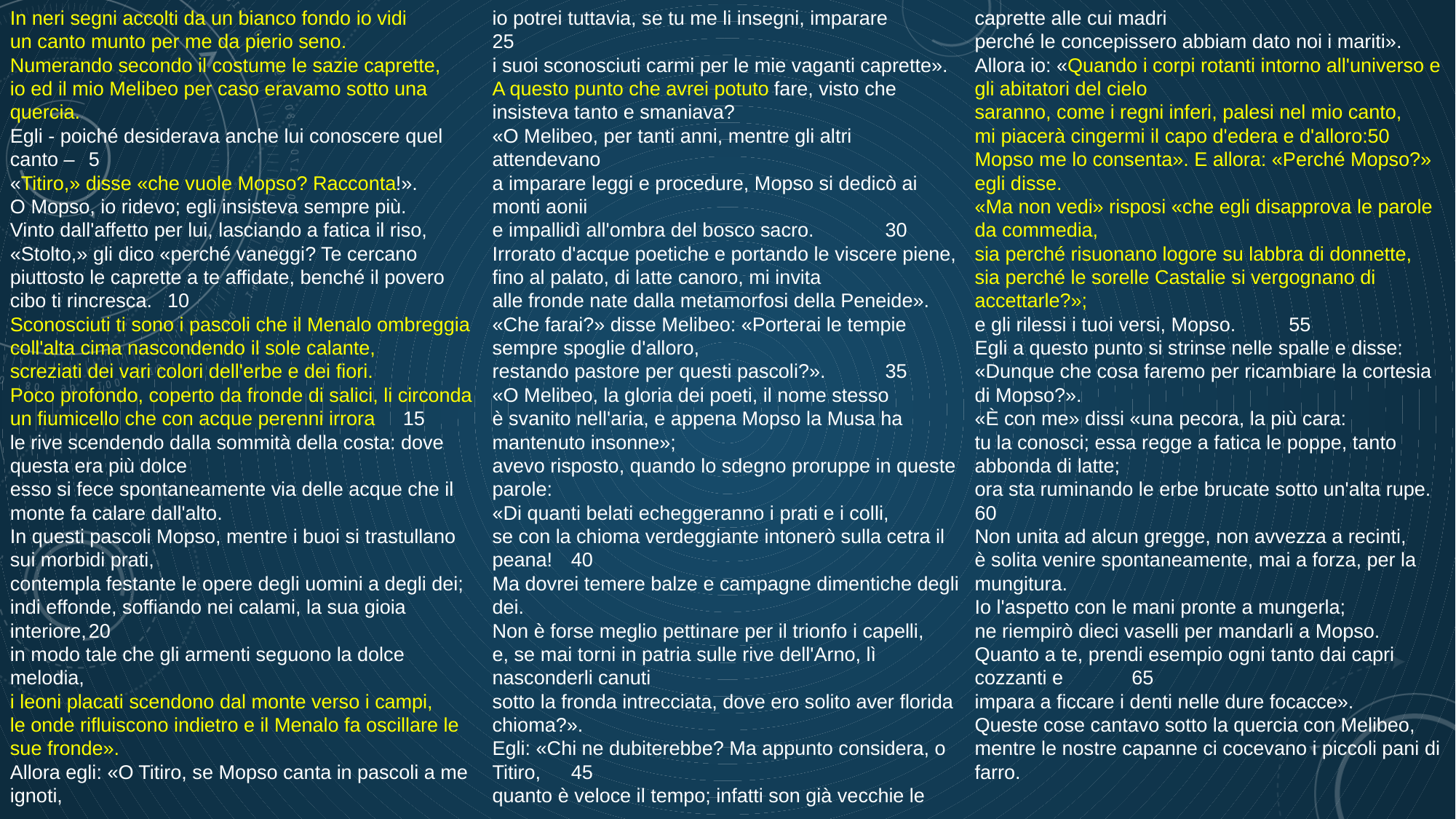

In neri segni accolti da un bianco fondo io vidi
un canto munto per me da pierio seno.
Numerando secondo il costume le sazie caprette,
io ed il mio Melibeo per caso eravamo sotto una quercia.
Egli ‑ poiché desiderava anche lui conoscere quel canto –	5
«Titiro,» disse «che vuole Mopso? Racconta!».
O Mopso, io ridevo; egli insisteva sempre più.
Vinto dall'affetto per lui, lasciando a fatica il riso,
«Stolto,» gli dico «perché vaneggi? Te cercano
piuttosto le caprette a te affidate, benché il povero cibo ti rincresca.	10
Sconosciuti ti sono i pascoli che il Menalo ombreggia
coll'alta cima nascondendo il sole calante,
screziati dei vari colori dell'erbe e dei fiori.
Poco profondo, coperto da fronde di salici, li circonda
un fiumicello che con acque perenni irrora	15
le rive scendendo dalla sommità della costa: dove questa era più dolce
esso si fece spontaneamente via delle acque che il monte fa calare dall'alto.
In questi pascoli Mopso, mentre i buoi si trastullano sui morbidi prati,
contempla festante le opere degli uomini a degli dei;
indi effonde, soffiando nei calami, la sua gioia interiore,	20
in modo tale che gli armenti seguono la dolce melodia,
i leoni placati scendono dal monte verso i campi,
le onde rifluiscono indietro e il Menalo fa oscillare le sue fronde».
Allora egli: «O Titiro, se Mopso canta in pascoli a me ignoti,
io potrei tuttavia, se tu me li insegni, imparare	25
i suoi sconosciuti carmi per le mie vaganti caprette».
A questo punto che avrei potuto fare, visto che insisteva tanto e smaniava?
«O Melibeo, per tanti anni, mentre gli altri attendevano
a imparare leggi e procedure, Mopso si dedicò ai monti aonii
e impallidì all'ombra del bosco sacro.	30
Irrorato d'acque poetiche e portando le viscere piene,
fino al palato, di latte canoro, mi invita
alle fronde nate dalla metamorfosi della Peneide».
«Che farai?» disse Melibeo: «Porterai le tempie sempre spoglie d'alloro,
restando pastore per questi pascoli?».	35
«O Melibeo, la gloria dei poeti, il nome stesso
è svanito nell'aria, e appena Mopso la Musa ha mantenuto insonne»;
avevo risposto, quando lo sdegno proruppe in queste parole:
«Di quanti belati echeggeranno i prati e i colli,
se con la chioma verdeggiante intonerò sulla cetra il peana!	40
Ma dovrei temere balze e campagne dimentiche degli dei.
Non è forse meglio pettinare per il trionfo i capelli,
e, se mai torni in patria sulle rive dell'Arno, lì nasconderli canuti
sotto la fronda intrecciata, dove ero solito aver florida chioma?».
Egli: «Chi ne dubiterebbe? Ma appunto considera, o Titiro,	45
quanto è veloce il tempo; infatti son già vecchie le caprette alle cui madri
perché le concepissero abbiam dato noi i mariti».
Allora io: «Quando i corpi rotanti intorno all'universo e gli abitatori del cielo
saranno, come i regni inferi, palesi nel mio canto,
mi piacerà cingermi il capo d'edera e d'alloro:	50
Mopso me lo consenta». E allora: «Perché Mopso?» egli disse.
«Ma non vedi» risposi «che egli disapprova le parole da commedia,
sia perché risuonano logore su labbra di donnette,
sia perché le sorelle Castalie si vergognano di accettarle?»;
e gli rilessi i tuoi versi, Mopso.	55
Egli a questo punto si strinse nelle spalle e disse:
«Dunque che cosa faremo per ricambiare la cortesia di Mopso?».
«È con me» dissi «una pecora, la più cara:
tu la conosci; essa regge a fatica le poppe, tanto abbonda di latte;
ora sta ruminando le erbe brucate sotto un'alta rupe.	60
Non unita ad alcun gregge, non avvezza a recinti,
è solita venire spontaneamente, mai a forza, per la mungitura.
Io l'aspetto con le mani pronte a mungerla;
ne riempirò dieci vaselli per mandarli a Mopso.
Quanto a te, prendi esempio ogni tanto dai capri cozzanti e	65
impara a ficcare i denti nelle dure focacce».
Queste cose cantavo sotto la quercia con Melibeo,
mentre le nostre capanne ci cocevano i piccoli pani di farro.